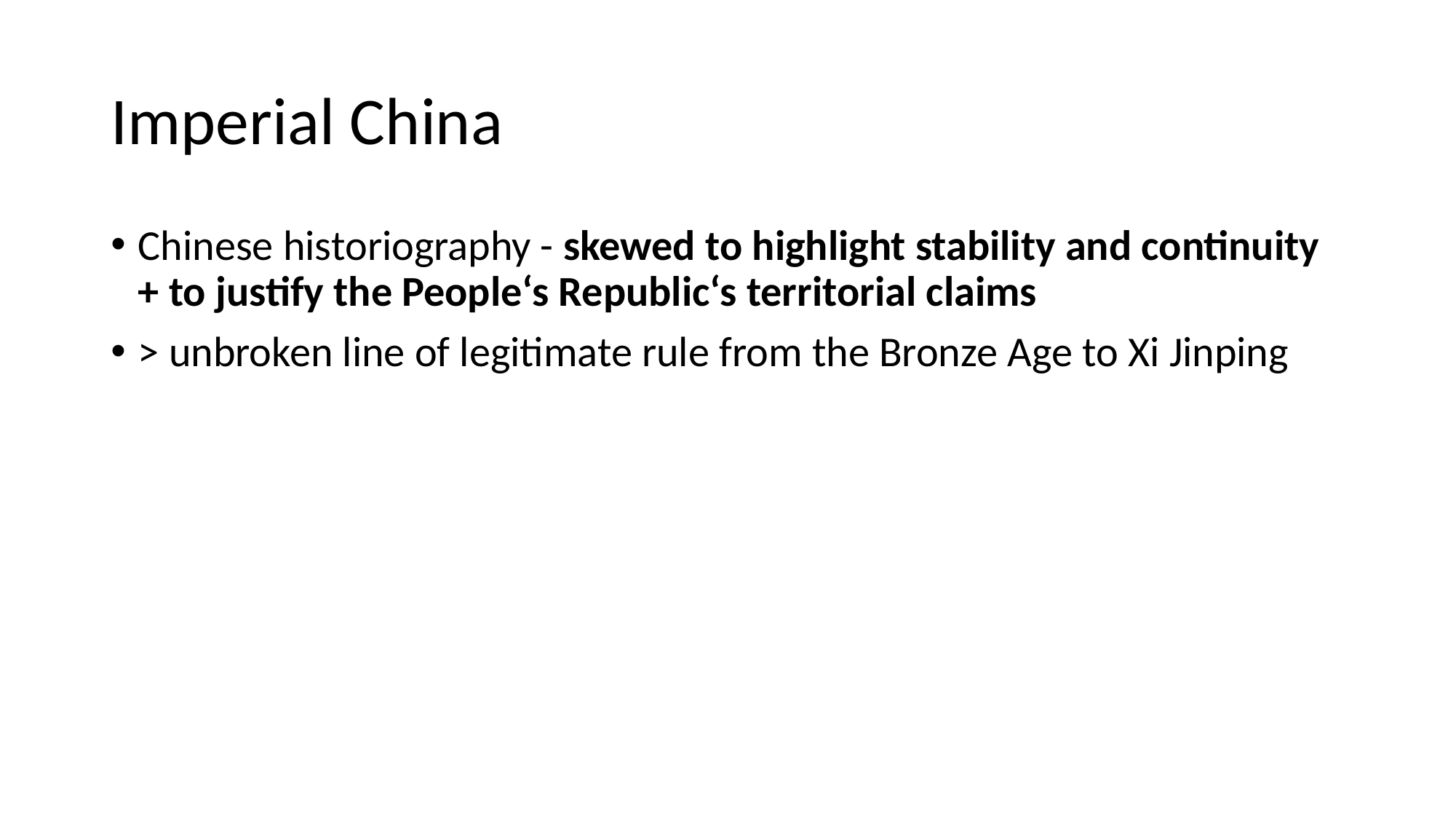

# Imperial China
Chinese historiography - skewed to highlight stability and continuity + to justify the People‘s Republic‘s territorial claims
> unbroken line of legitimate rule from the Bronze Age to Xi Jinping